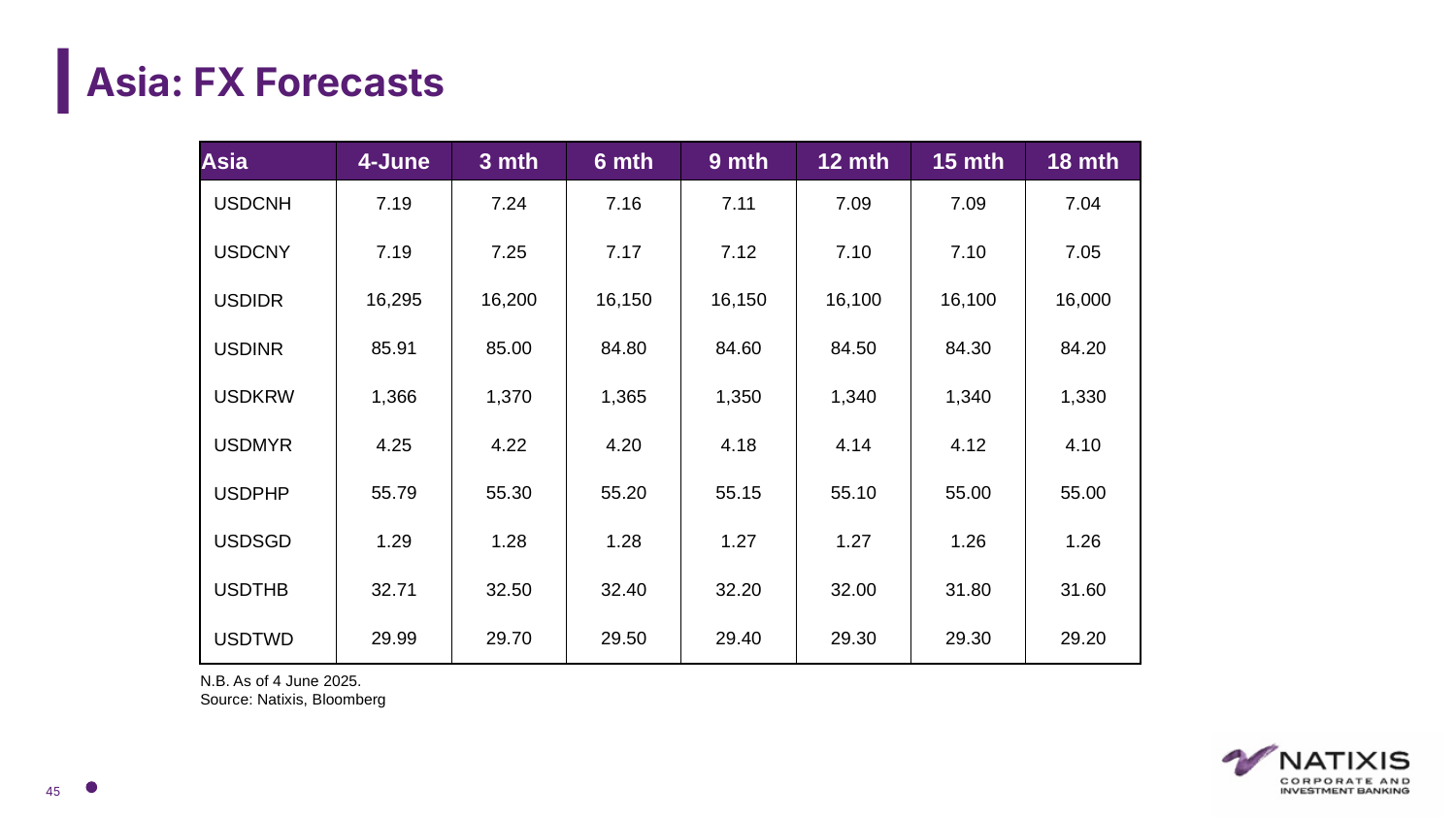

# Asia: FX Forecasts
| Asia | 4-June | 3 mth | 6 mth | 9 mth | 12 mth | 15 mth | 18 mth |
| --- | --- | --- | --- | --- | --- | --- | --- |
| USDCNH | 7.19 | 7.24 | 7.16 | 7.11 | 7.09 | 7.09 | 7.04 |
| USDCNY | 7.19 | 7.25 | 7.17 | 7.12 | 7.10 | 7.10 | 7.05 |
| USDIDR | 16,295 | 16,200 | 16,150 | 16,150 | 16,100 | 16,100 | 16,000 |
| USDINR | 85.91 | 85.00 | 84.80 | 84.60 | 84.50 | 84.30 | 84.20 |
| USDKRW | 1,366 | 1,370 | 1,365 | 1,350 | 1,340 | 1,340 | 1,330 |
| USDMYR | 4.25 | 4.22 | 4.20 | 4.18 | 4.14 | 4.12 | 4.10 |
| USDPHP | 55.79 | 55.30 | 55.20 | 55.15 | 55.10 | 55.00 | 55.00 |
| USDSGD | 1.29 | 1.28 | 1.28 | 1.27 | 1.27 | 1.26 | 1.26 |
| USDTHB | 32.71 | 32.50 | 32.40 | 32.20 | 32.00 | 31.80 | 31.60 |
| USDTWD | 29.99 | 29.70 | 29.50 | 29.40 | 29.30 | 29.30 | 29.20 |
N.B. As of 4 June 2025.
Source: Natixis, Bloomberg
45